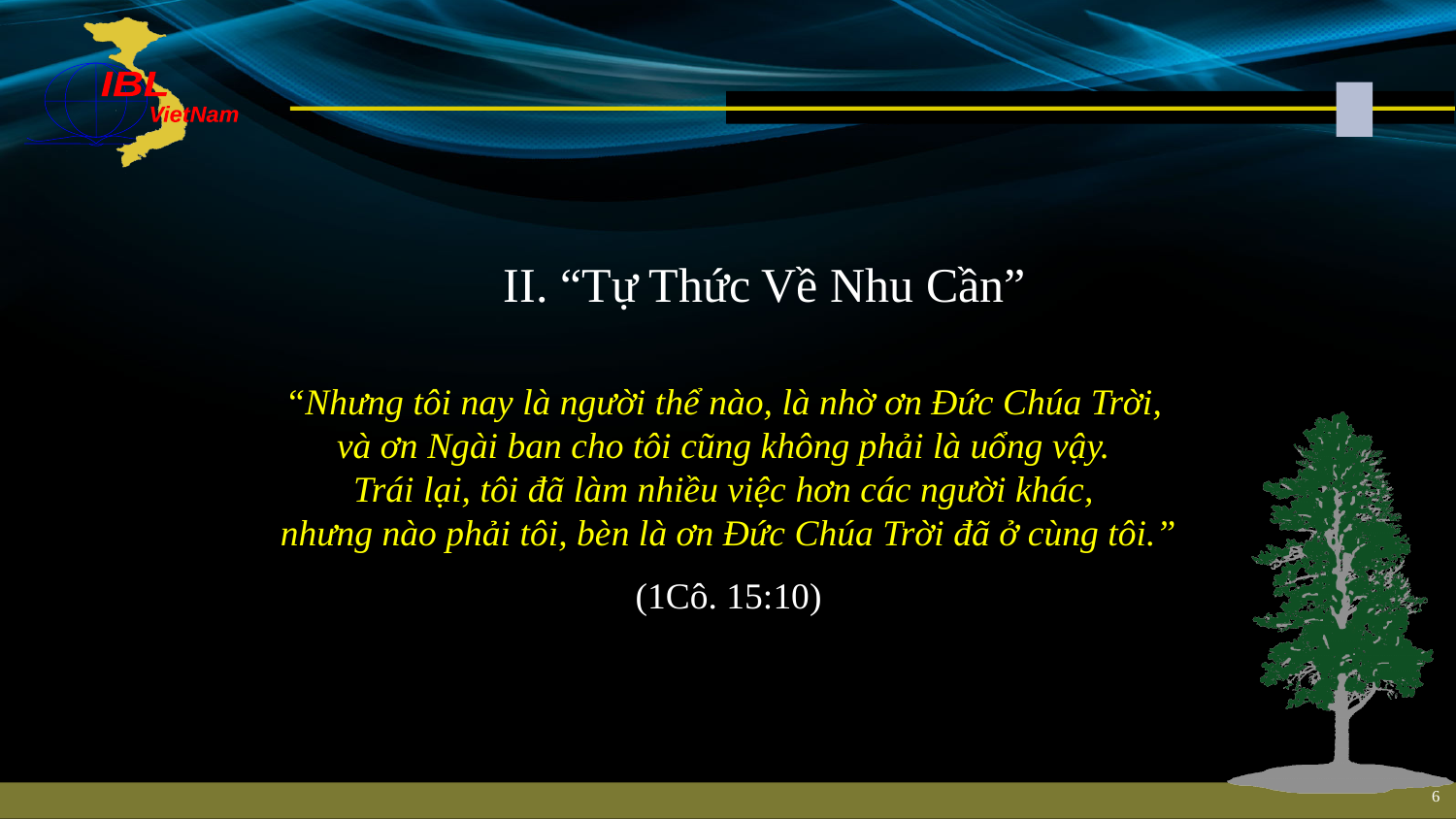

II. “Tự Thức Về Nhu Cần”
“Nhưng tôi nay là người thể nào, là nhờ ơn Đức Chúa Trời,
và ơn Ngài ban cho tôi cũng không phải là uổng vậy.
Trái lại, tôi đã làm nhiều việc hơn các người khác,
nhưng nào phải tôi, bèn là ơn Đức Chúa Trời đã ở cùng tôi.”
(1Cô. 15:10)
6